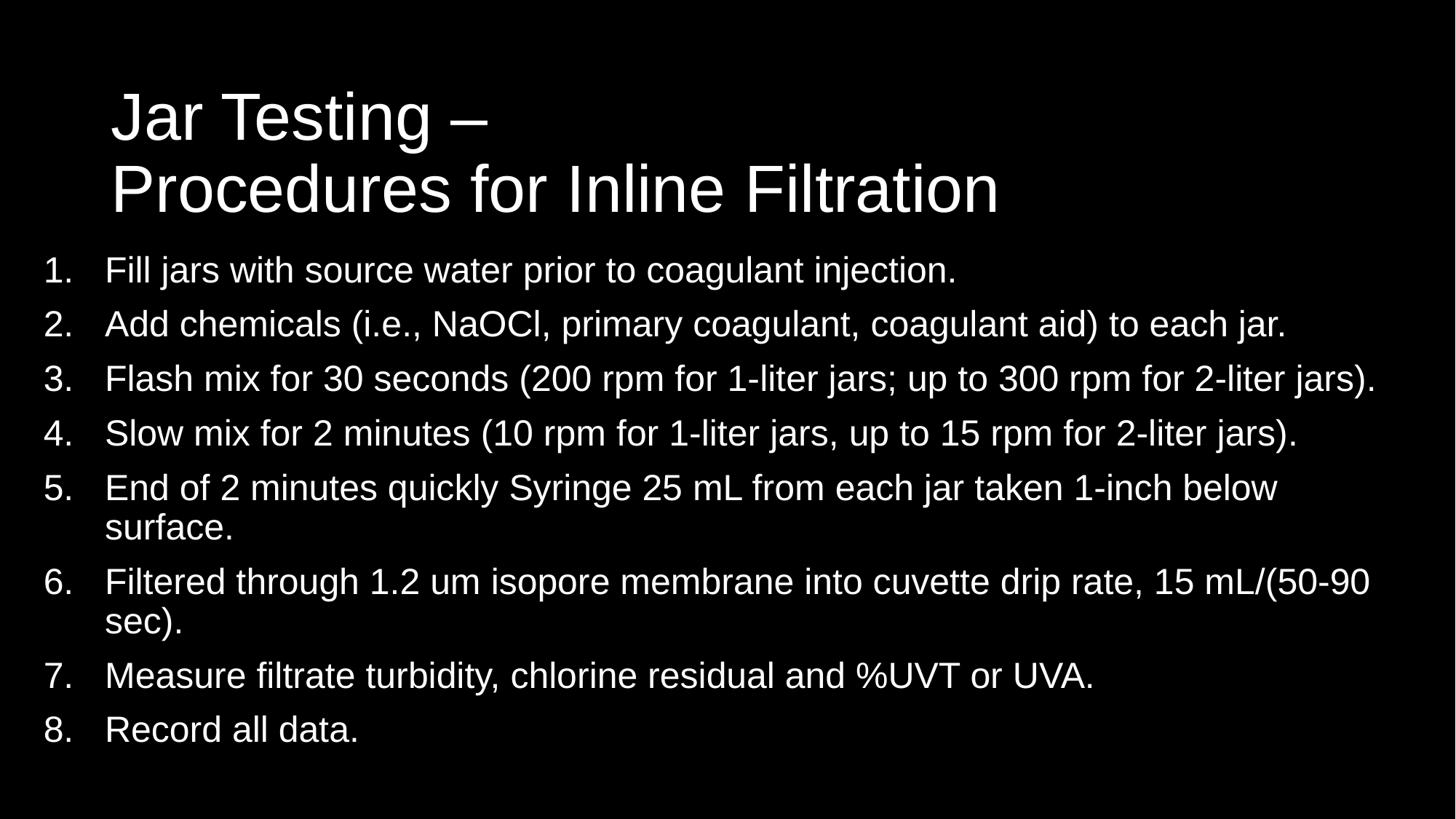

# Jar Testing – Procedures for Inline Filtration
Fill jars with source water prior to coagulant injection.
Add chemicals (i.e., NaOCl, primary coagulant, coagulant aid) to each jar.
Flash mix for 30 seconds (200 rpm for 1-liter jars; up to 300 rpm for 2-liter jars).
Slow mix for 2 minutes (10 rpm for 1-liter jars, up to 15 rpm for 2-liter jars).
End of 2 minutes quickly Syringe 25 mL from each jar taken 1-inch below surface.
Filtered through 1.2 um isopore membrane into cuvette drip rate, 15 mL/(50-90 sec).
Measure filtrate turbidity, chlorine residual and %UVT or UVA.
Record all data.